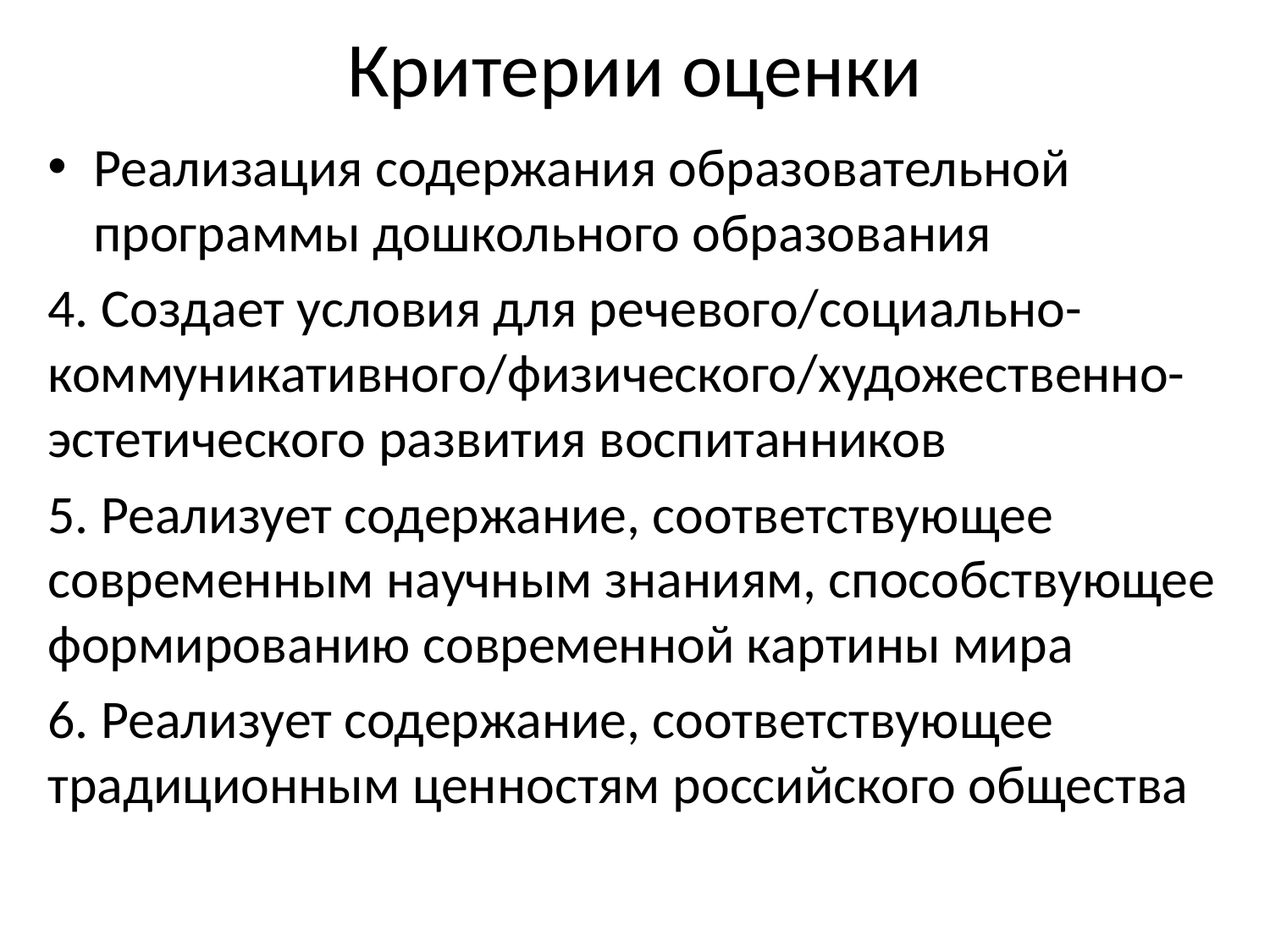

# Критерии оценки
Реализация содержания образовательной программы дошкольного образования
4. Создает условия для речевого/социально-коммуникативного/физического/художественно-эстетического развития воспитанников
5. Реализует содержание, соответствующее современным научным знаниям, способствующее формированию современной картины мира
6. Реализует содержание, соответствующее традиционным ценностям российского общества